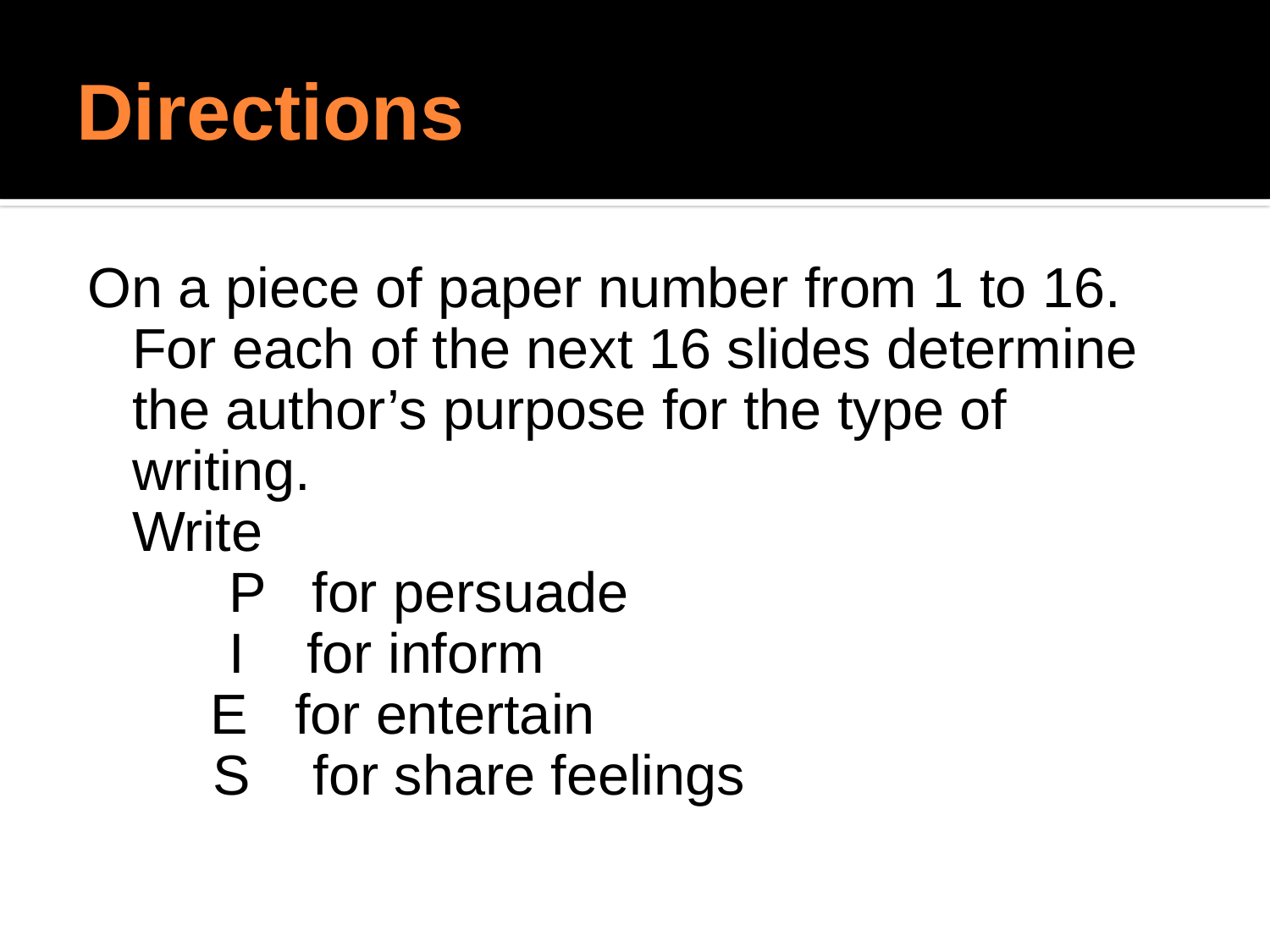

# Directions
On a piece of paper number from 1 to 16. For each of the next 16 slides determine the author’s purpose for the type of writing.
Write
         P   for persuade
         I    for inform
     E   for entertain
        S    for share feelings